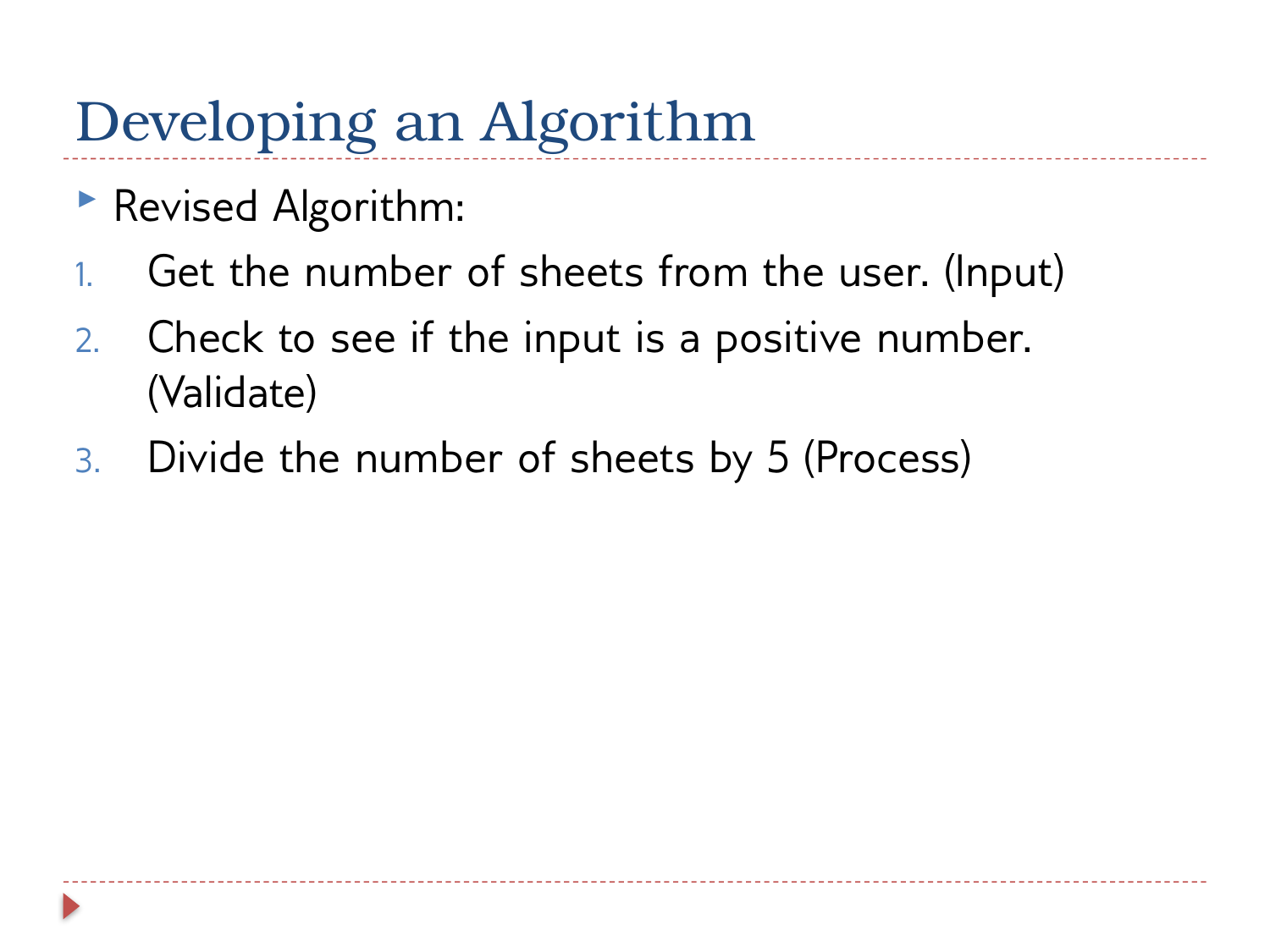

# Developing an Algorithm
Revised Algorithm:
Get the number of sheets from the user. (Input)
Check to see if the input is a positive number. (Validate)
Divide the number of sheets by 5 (Process)